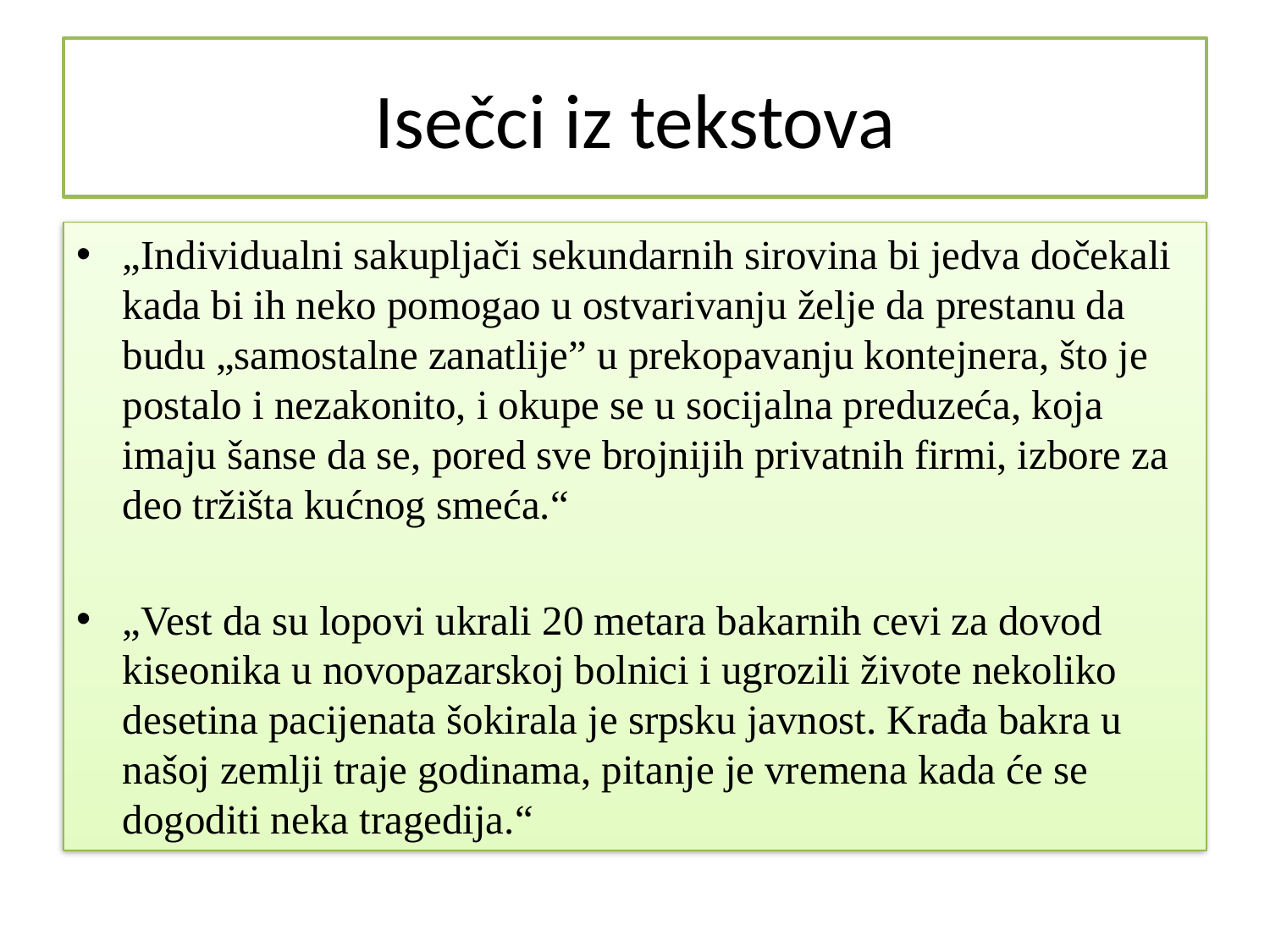

# Isečci iz tekstova
„Individualni sakupljači sekundarnih sirovina bi jedva dočekali kada bi ih neko pomogao u ostvarivanju želje da prestanu da budu „samostalne zanatlije” u prekopavanju kontejnera, što je postalo i nezakonito, i okupe se u socijalna preduzeća, koja imaju šanse da se, pored sve brojnijih privatnih firmi, izbore za deo tržišta kućnog smeća.“

„Vest da su lopovi ukrali 20 metara bakarnih cevi za dovod kiseonika u novopazarskoj bolnici i ugrozili živote nekoliko desetina pacijenata šokirala je srpsku javnost. Krađa bakra u našoj zemlji traje godinama, pitanje je vremena kada će se dogoditi neka tragedija.“